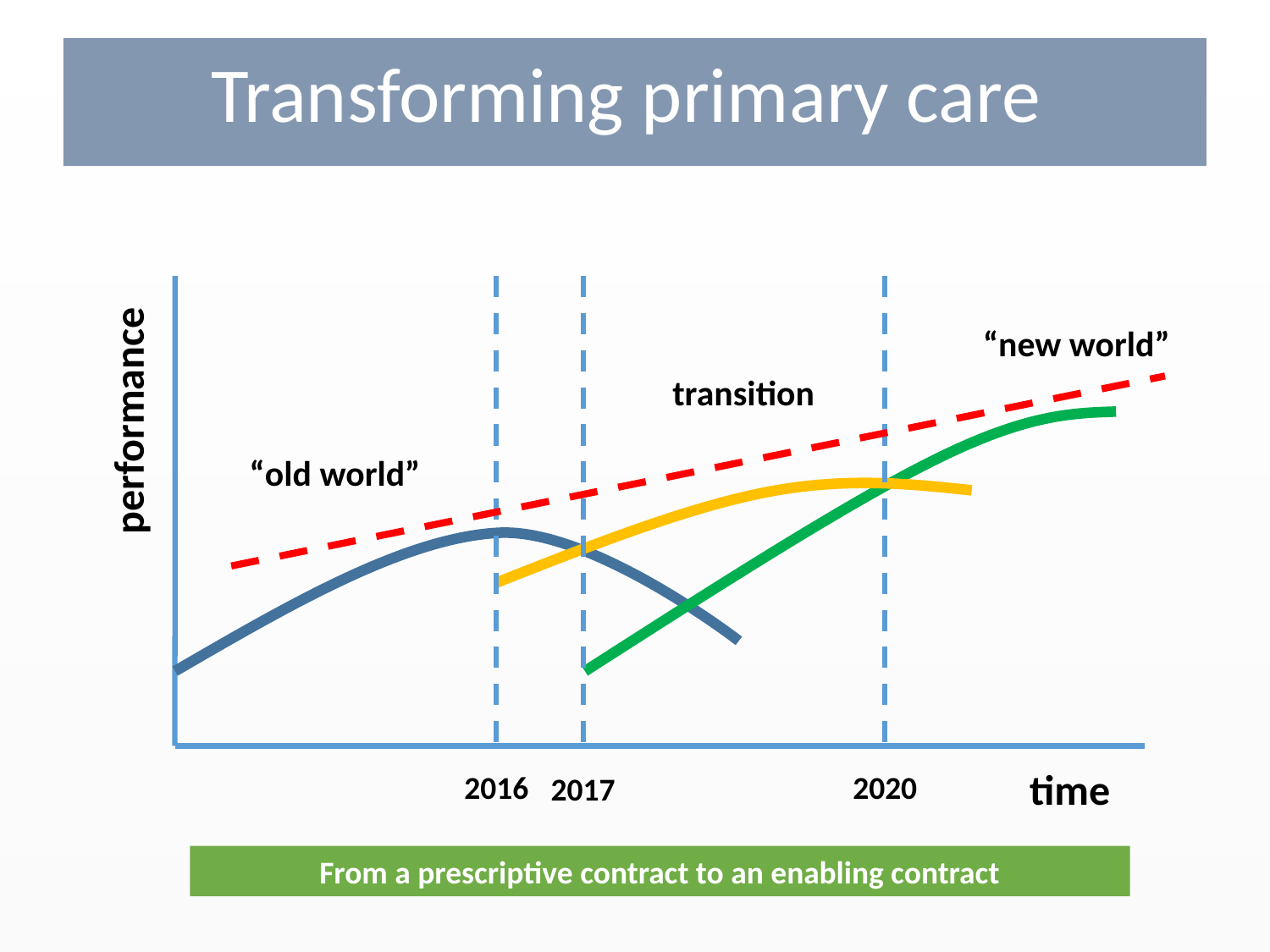

Transforming primary care
“new world”
transition
performance

“old world”

time
2016
2020
2017
From a prescriptive contract to an enabling contract